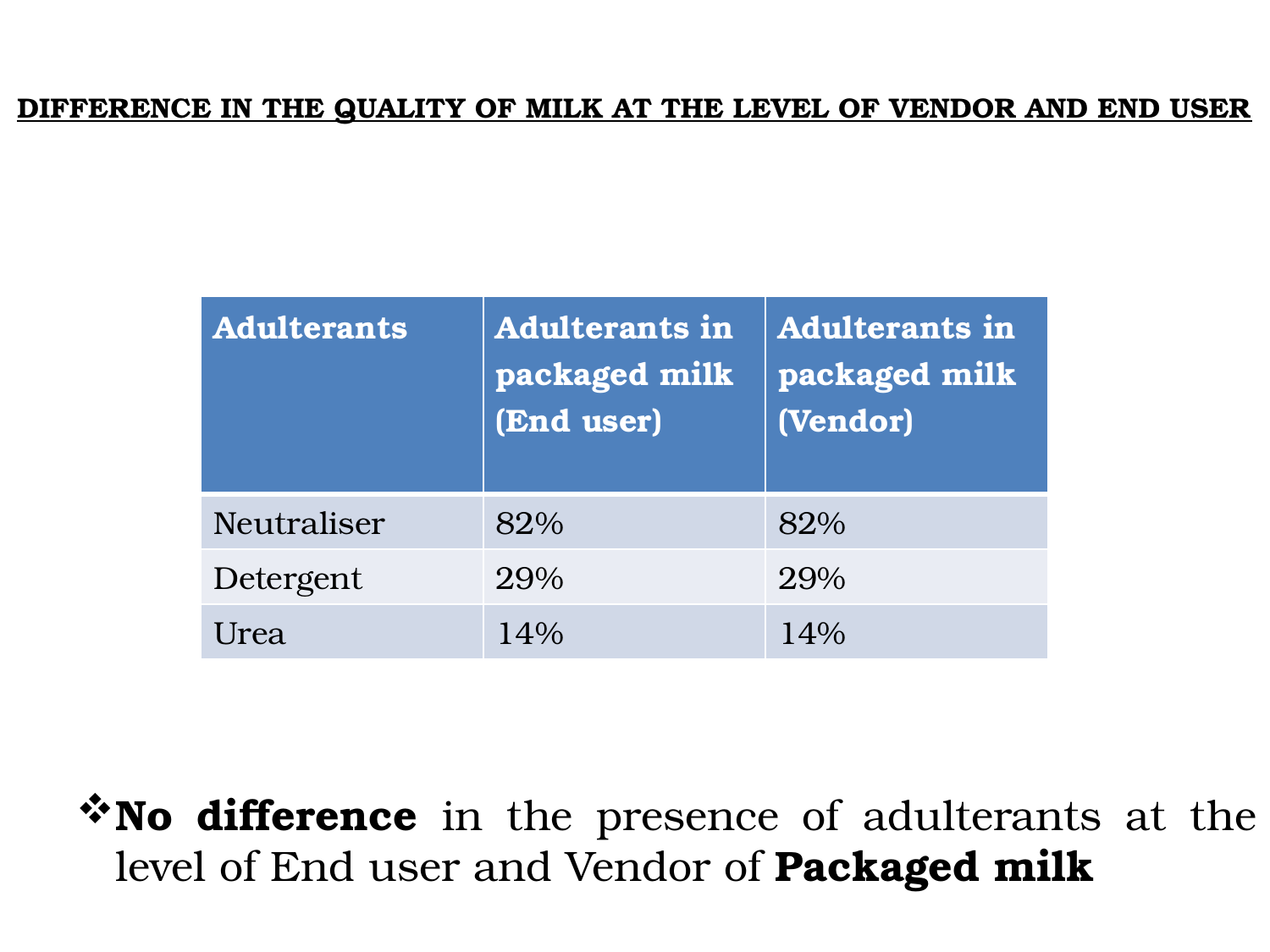

# DIFFERENCE IN THE QUALITY OF MILK AT THE LEVEL OF VENDOR AND END USER

No difference in the presence of adulterants at the level of End user and Vendor of Packaged milk

| Adulterants | Adulterants in packaged milk (End user) | Adulterants in packaged milk (Vendor) |
| --- | --- | --- |
| Neutraliser | 82% | 82% |
| Detergent | 29% | 29% |
| Urea | 14% | 14% |